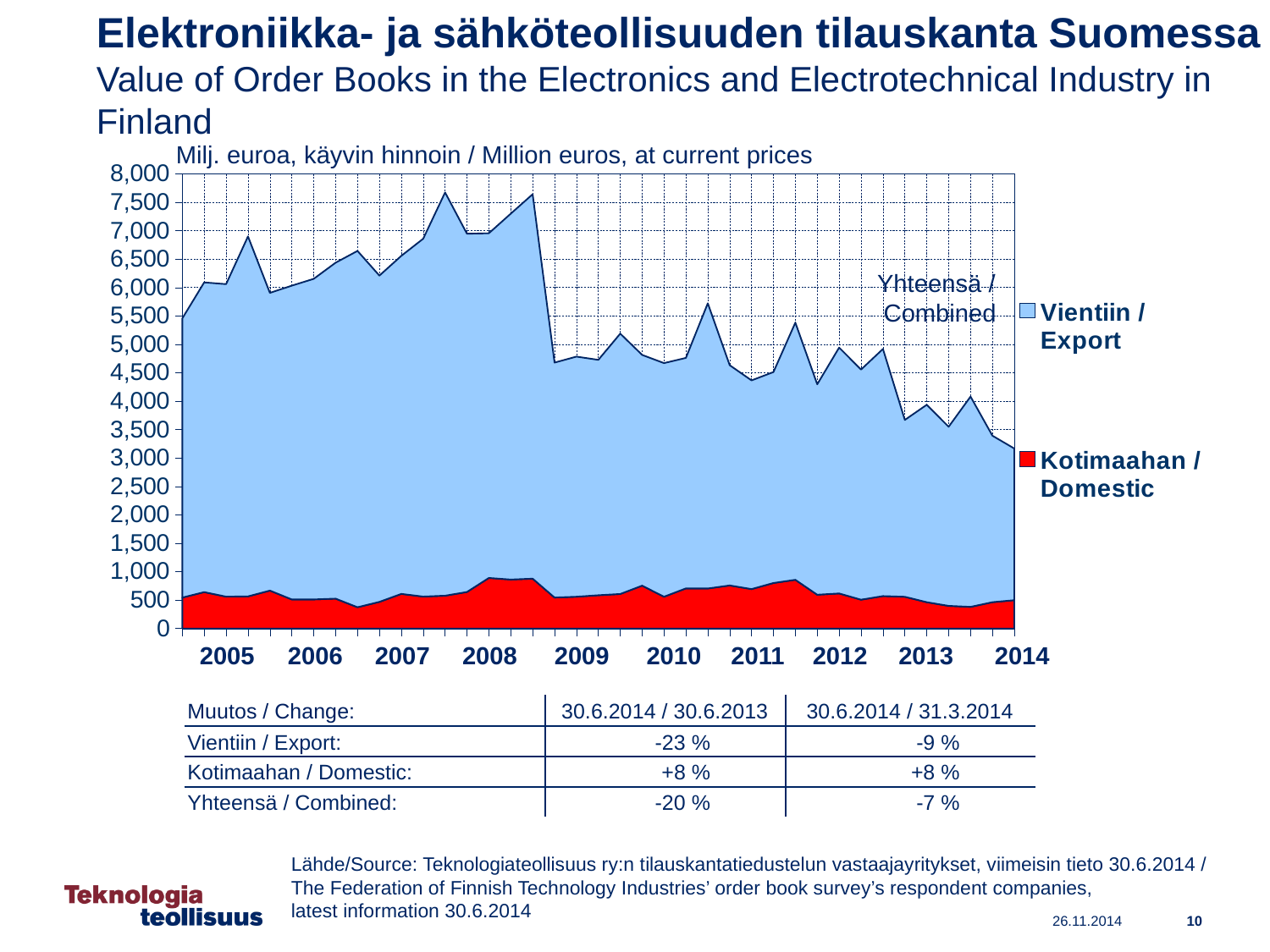

Elektroniikka- ja sähköteollisuuden tilauskanta Suomessa
Value of Order Books in the Electronics and Electrotechnical Industry in Finland
Milj. euroa, käyvin hinnoin / Million euros, at current prices

### Chart

| Category | Kotimaahan / Domestic  | Vientiin / Export |
|---|---|---|
| 2004,IV | 543.8581485563511 | 4913.895230806727 |
| 2005,I | 640.6648989993815 | 5449.509810964661 |
|  | 560.5817866244588 | 5498.555399263342 |
|  | 564.50585913083 | 6334.33581995137 |
|  | 666.6814196335102 | 5238.4957230997825 |
| 2006,I | 511.34464885890236 | 5521.374492147171 |
|  | 511.34464885890236 | 5641.188318626765 |
|  | 525.4577611674081 | 5910.837120257125 |
|  | 374.44120060789504 | 6269.624933456733 |
| 2007,I | 467.75194779938255 | 5741.722514059676 |
|  | 609.2001368139158 | 5947.850352314418 |
|  | 561.7434461561118 | 6296.394382960043 |
|  | 577.0228678915579 | 7095.406830157673 |
| 2008,I | 642.2841542500931 | 6303.559427912076 |
|  | 888.9212694821288 | 6065.284881537 |
|  | 861.1869258742863 | 6437.693373263371 |
|  | 877.3772400807228 | 6763.440657950497 |
| 2009,I | 545.114479262153 | 4133.814930139343 |
|  | 558.4152725561496 | 4225.999003081451 |
|  | 585.1633641115892 | 4141.90162292013 |
|  | 607.2240229385961 | 4581.357385111956 |
| 2010,I | 753.504290064504 | 4060.915186163238 |
|  | 558.7234310828297 | 4110.864442953046 |
|  | 705.7235658007222 | 4055.7788594174754 |
|  | 703.7475398164802 | 5018.2151827572425 |
| 2011,I | 757.8657256283675 | 3875.065764125143 |
|  | 693.068206087142 | 3672.78733123781 |
|  | 800.8403121336926 | 3711.351598215807 |
|  | 857.0593020454778 | 4524.879868544712 |
| 2012,I | 594.1135081779253 | 3703.161684416992 |
|  | 616.4521760854153 | 4326.774112072814 |
|  | 507.2168504830797 | 4048.9952140777395 |
|  | 570.1117399429817 | 4348.620859919492 |
| 2013,I | 557.8543375342076 | 3111.4382252723967 |
|  | 462.8517438521321 | 3473.920778516631 |
|  | 397.72850349213707 | 3150.8461461145844 |
|  | 380.228449338483 | 3700.353713996968 |
| 2014,I | 462.7 | 2929.2 |
Yhteensä /
Combined
| 2005 | 2006 | 2007 | 2008 | 2009 | 2010 | 2011 | 2012 | 2013 | 2014 |
| --- | --- | --- | --- | --- | --- | --- | --- | --- | --- |
| Muutos / Change: | 30.6.2014 / 30.6.2013 | 30.6.2014 / 31.3.2014 |
| --- | --- | --- |
| Vientiin / Export: | -23 % | -9 % |
| Kotimaahan / Domestic: | +8 % | +8 % |
| Yhteensä / Combined: | -20 % | -7 % |
Lähde/Source: Teknologiateollisuus ry:n tilauskantatiedustelun vastaajayritykset, viimeisin tieto 30.6.2014 /
The Federation of Finnish Technology Industries’ order book survey’s respondent companies,
latest information 30.6.2014

10
26.11.2014